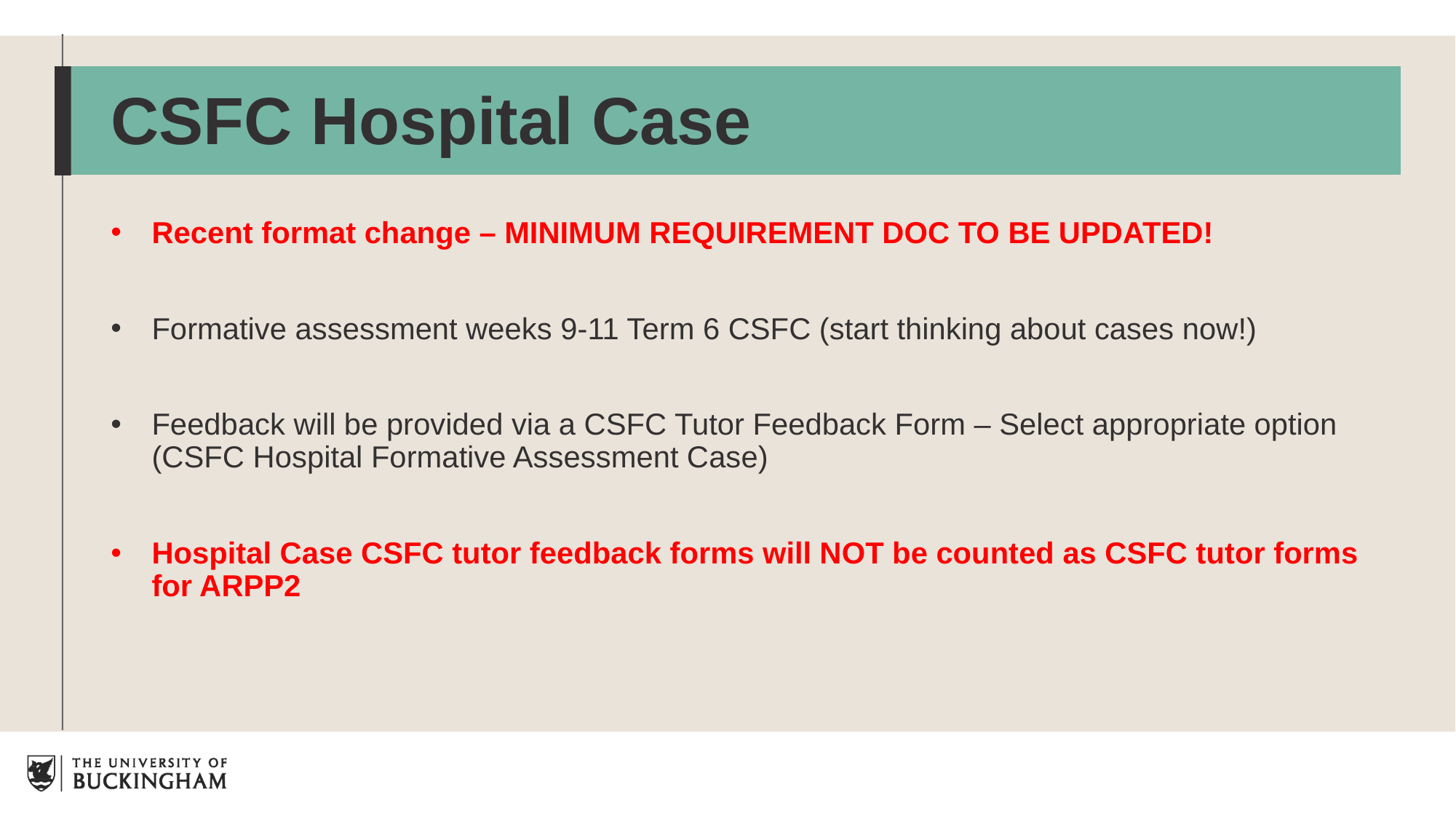

# CSFC Hospital Case
Recent format change – MINIMUM REQUIREMENT DOC TO BE UPDATED!

Formative assessment weeks 9-11 Term 6 CSFC (start thinking about cases now!)

Feedback will be provided via a CSFC Tutor Feedback Form – Select appropriate option (CSFC Hospital Formative Assessment Case)

Hospital Case CSFC tutor feedback forms will NOT be counted as CSFC tutor forms for ARPP2